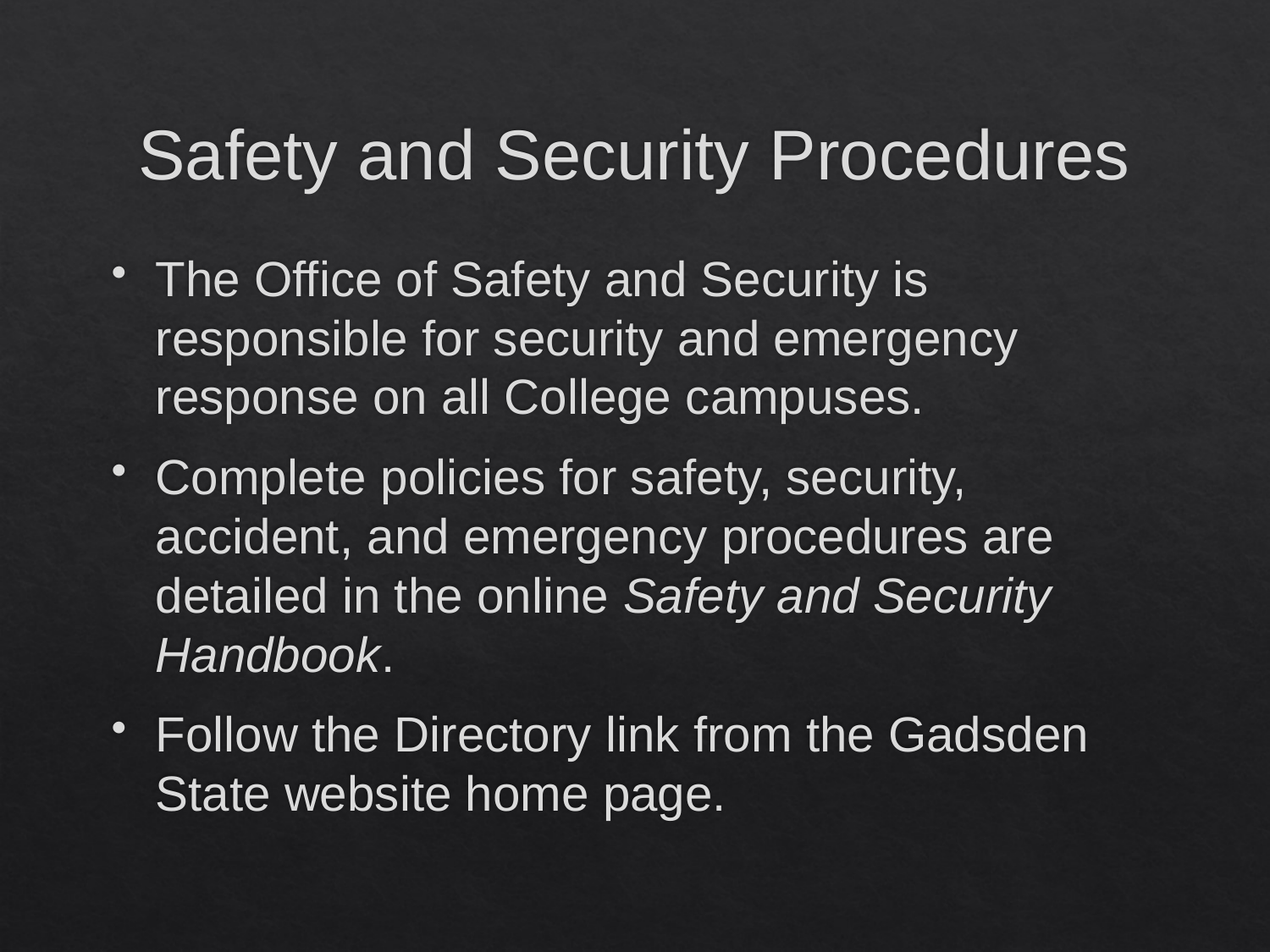

# Safety and Security Procedures
The Office of Safety and Security is responsible for security and emergency response on all College campuses.
Complete policies for safety, security, accident, and emergency procedures are detailed in the online Safety and Security Handbook.
Follow the Directory link from the Gadsden State website home page.